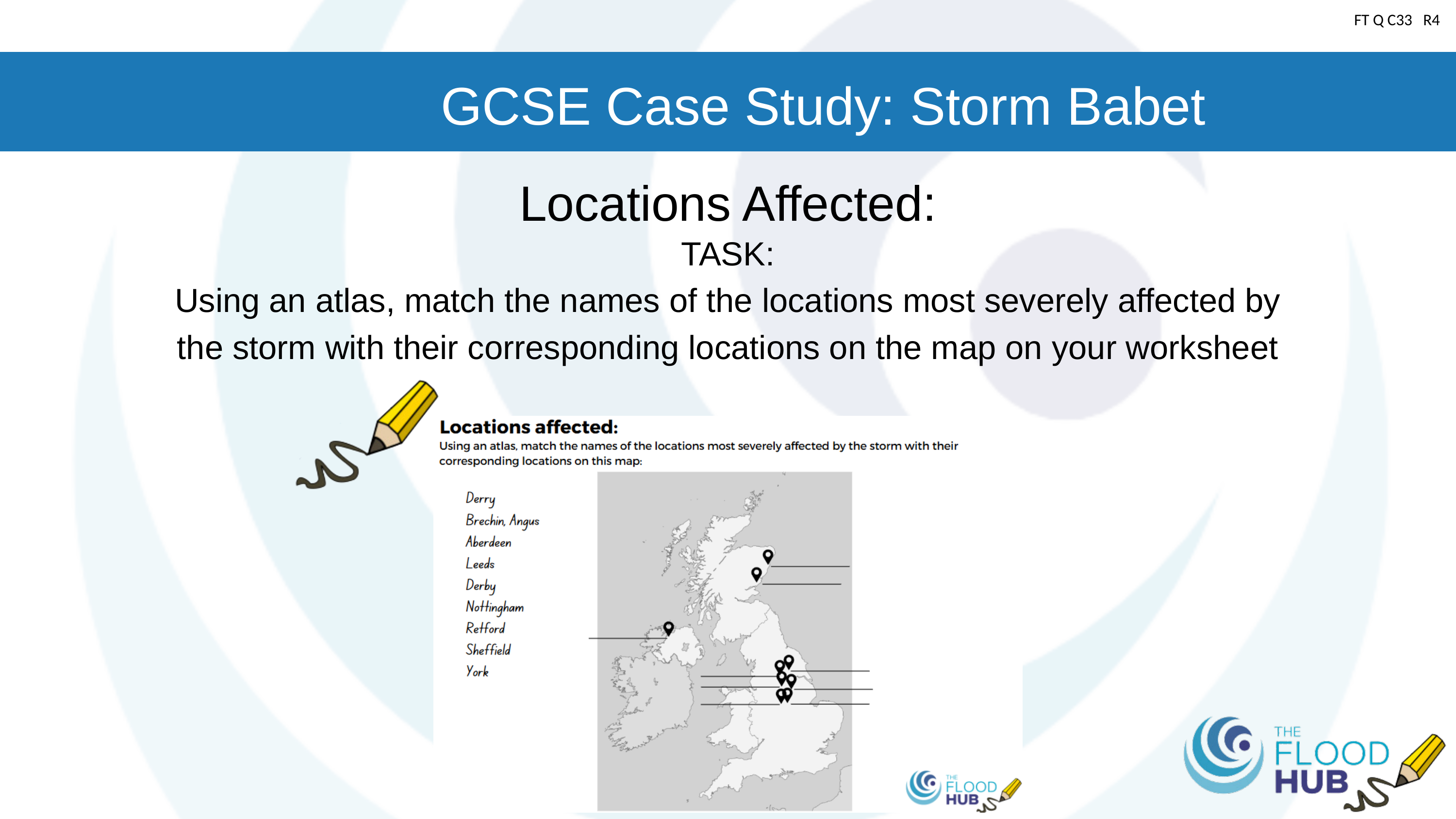

FT Q C33   R4

GCSE Case Study: Storm Babet
Locations Affected:
TASK:
Using an atlas, match the names of the locations most severely affected by the storm with their corresponding locations on the map on your worksheet